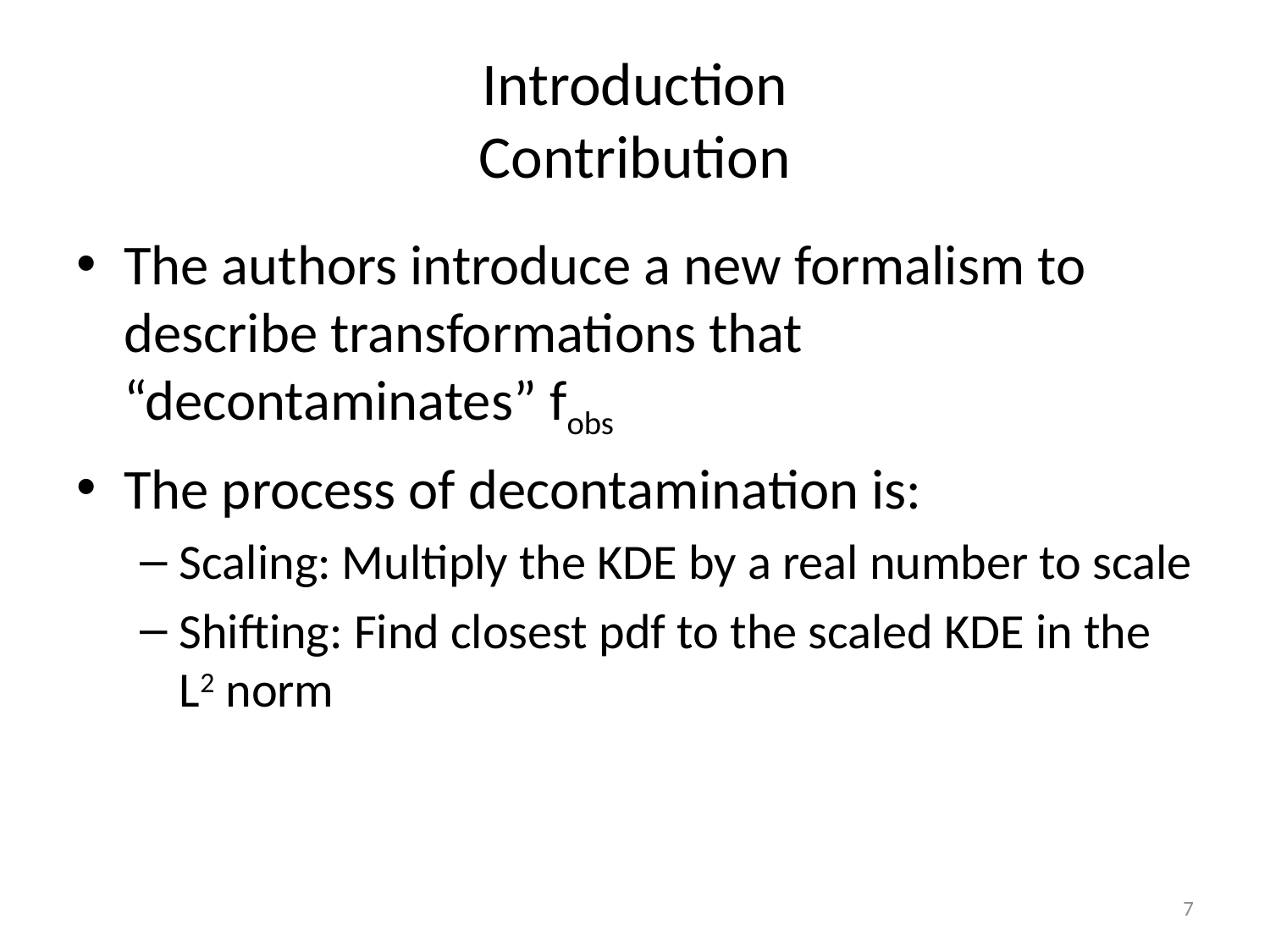

# Introduction Contribution
The authors introduce a new formalism to describe transformations that “decontaminates” fobs
The process of decontamination is:
Scaling: Multiply the KDE by a real number to scale
Shifting: Find closest pdf to the scaled KDE in the L2 norm

7